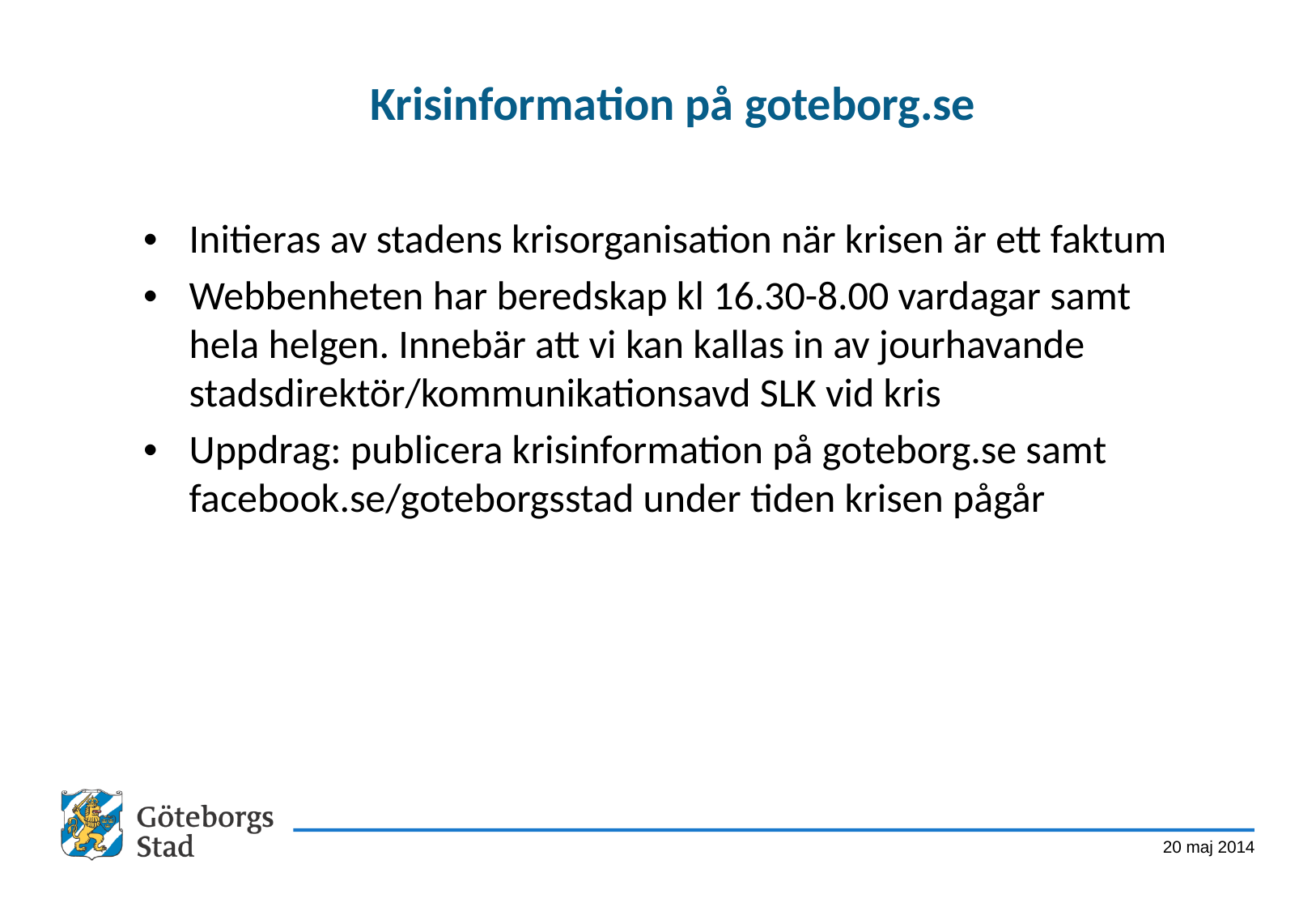

# Krisinformation på goteborg.se
Initieras av stadens krisorganisation när krisen är ett faktum
Webbenheten har beredskap kl 16.30-8.00 vardagar samt hela helgen. Innebär att vi kan kallas in av jourhavande stadsdirektör/kommunikationsavd SLK vid kris
Uppdrag: publicera krisinformation på goteborg.se samt facebook.se/goteborgsstad under tiden krisen pågår

20 maj 2014